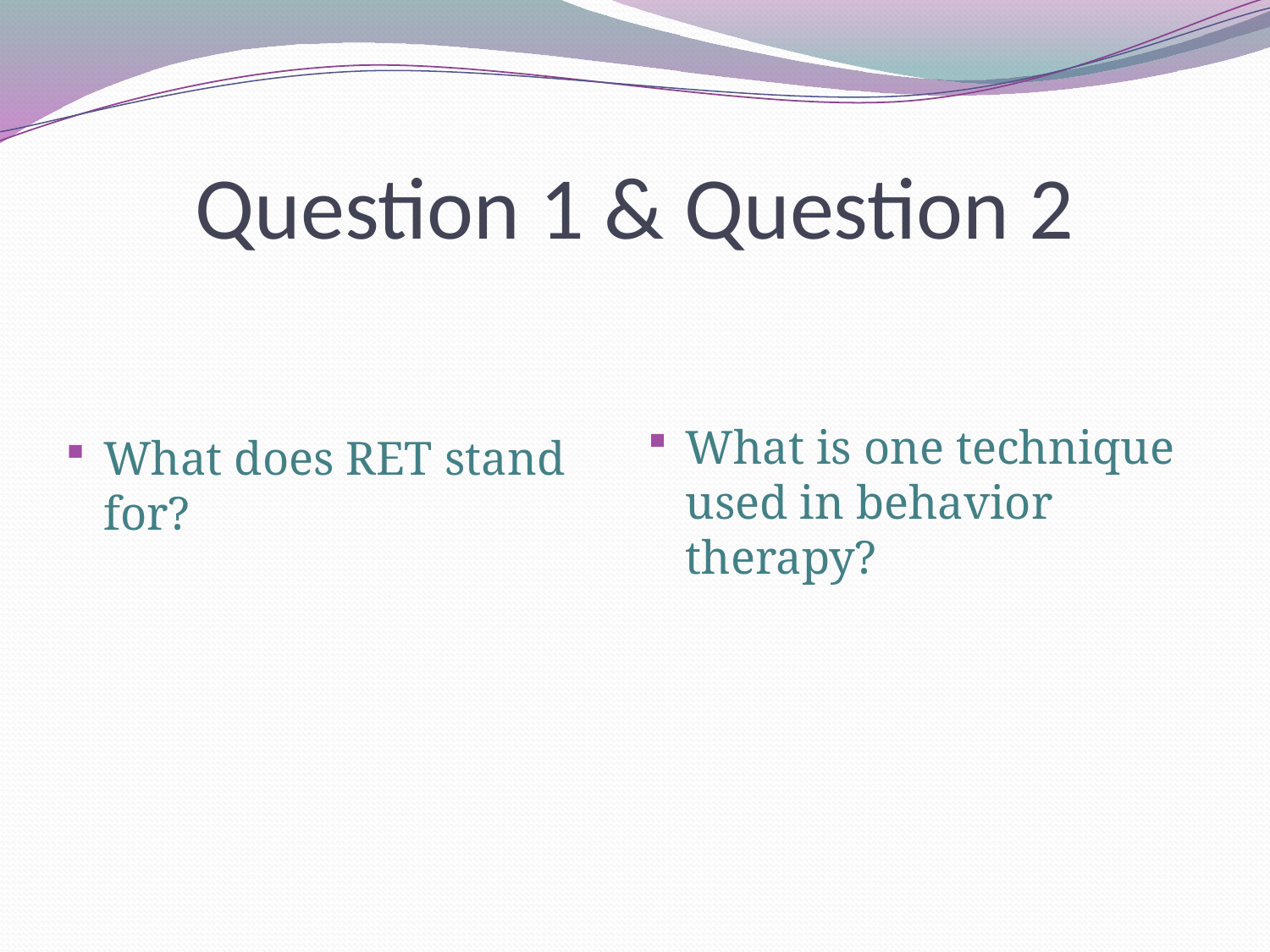

# Question 1 & Question 2
What is one technique used in behavior therapy?

What does RET stand for?